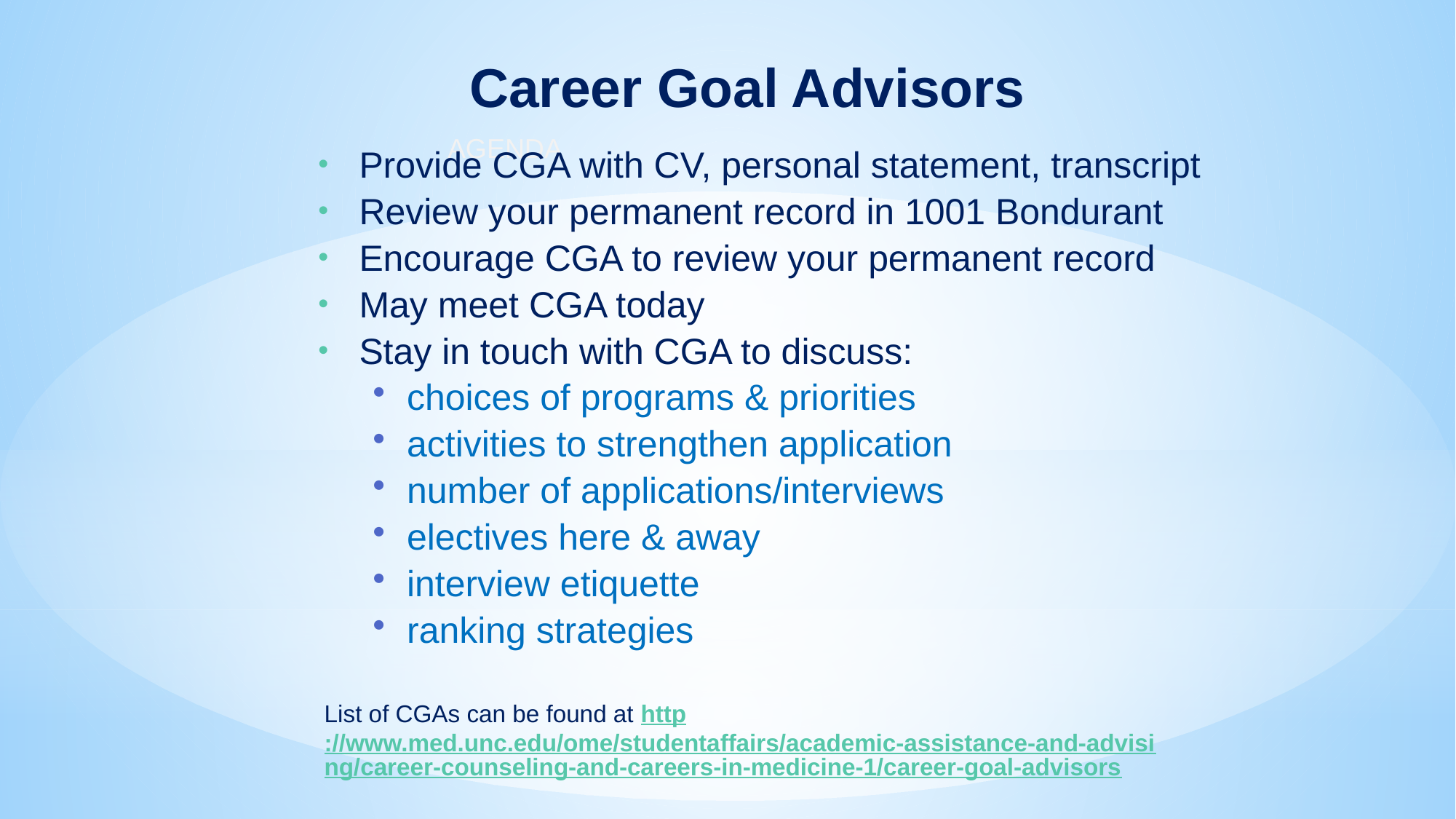

Career Goal Advisors
AGENDA

Provide CGA with CV, personal statement, transcript
Review your permanent record in 1001 Bondurant
Encourage CGA to review your permanent record
May meet CGA today
Stay in touch with CGA to discuss:
choices of programs & priorities
activities to strengthen application
number of applications/interviews
electives here & away
interview etiquette
ranking strategies
List of CGAs can be found at http://www.med.unc.edu/ome/studentaffairs/academic-assistance-and-advising/career-counseling-and-careers-in-medicine-1/career-goal-advisors